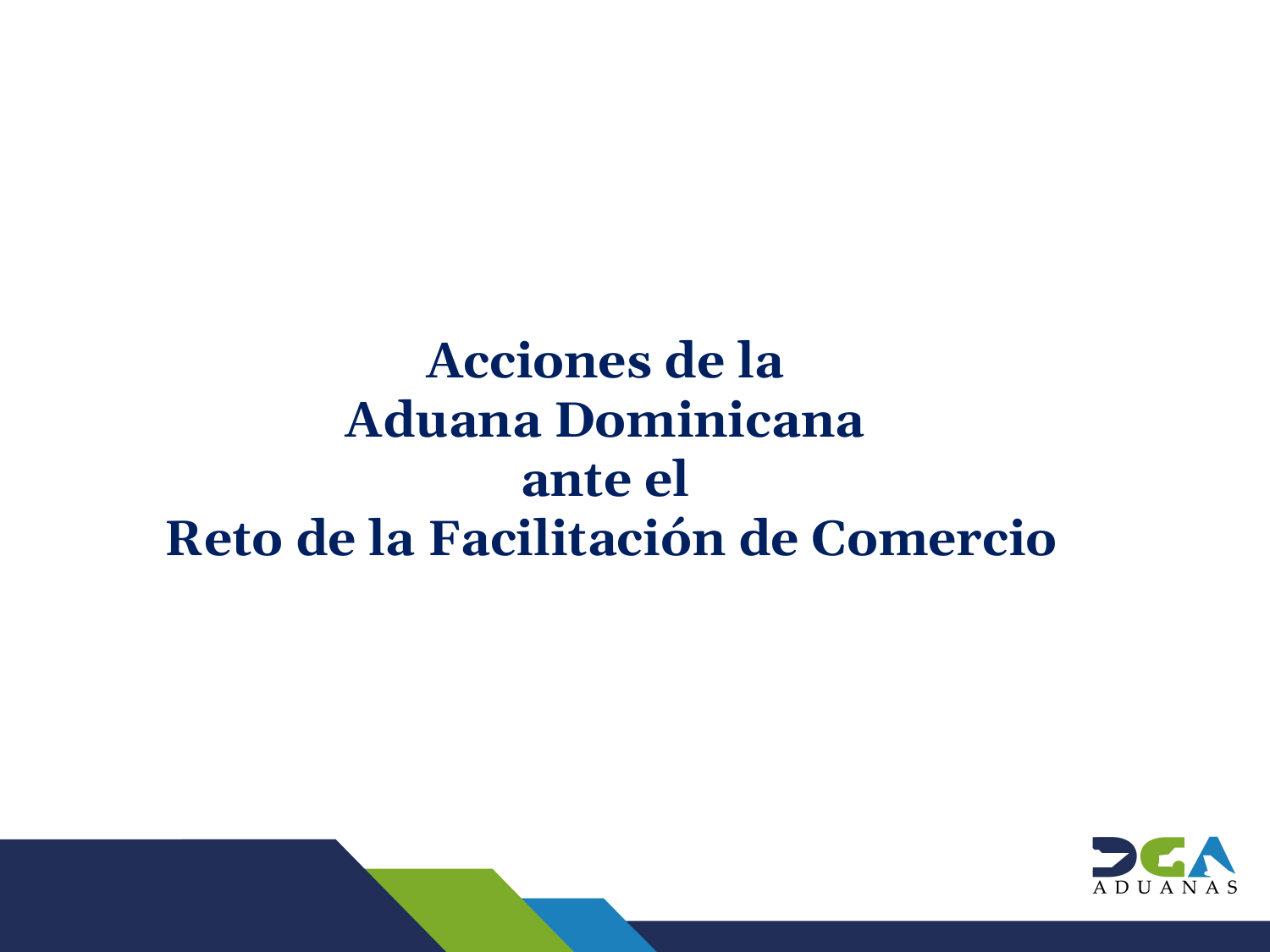

Acciones de la
Aduana Dominicana
ante el
Reto de la Facilitación de Comercio